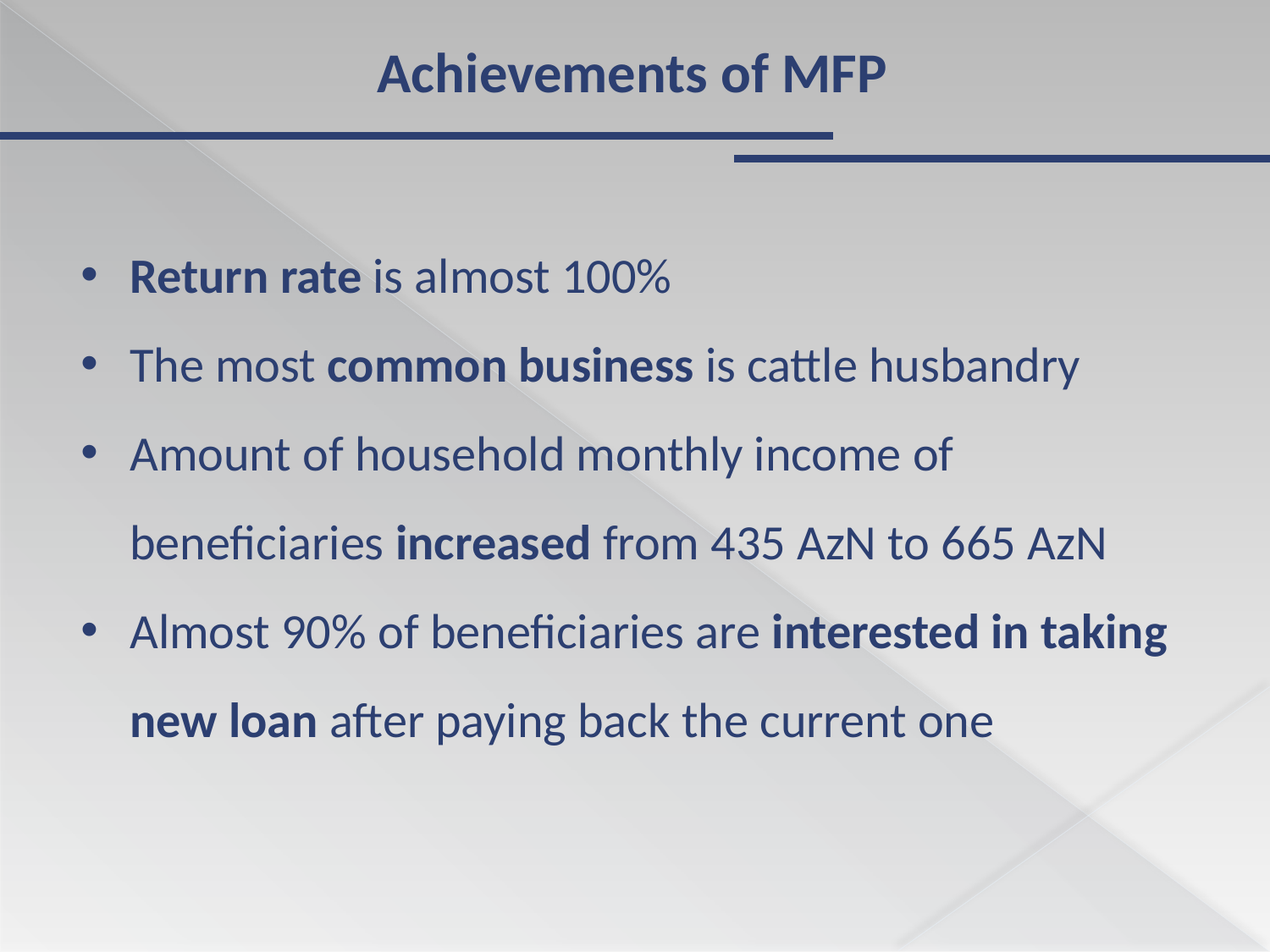

Achievements of MFP
Return rate is almost 100%
The most common business is cattle husbandry
Amount of household monthly income of beneficiaries increased from 435 AzN to 665 AzN
Almost 90% of beneficiaries are interested in taking new loan after paying back the current one